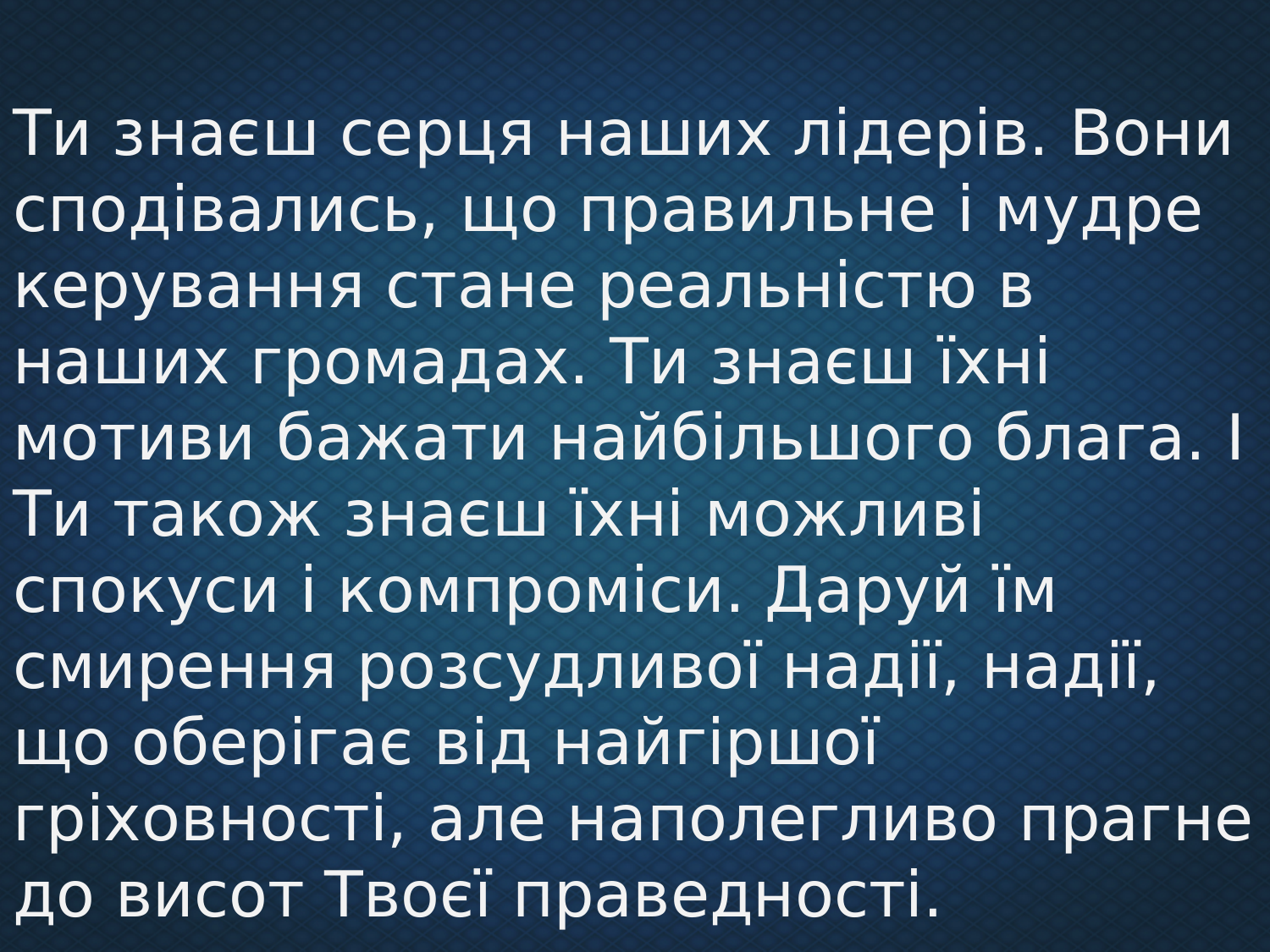

Ти знаєш серця наших лідерів. Вони сподівались, що правильне і мудре керування стане реальністю в наших громадах. Ти знаєш їхні мотиви бажати найбільшого блага. І Ти також знаєш їхні можливі спокуси і компроміси. Даруй їм смирення розсудливої надії, надії, що оберігає від найгіршої гріховності, але наполегливо прагне до висот Твоєї праведності.